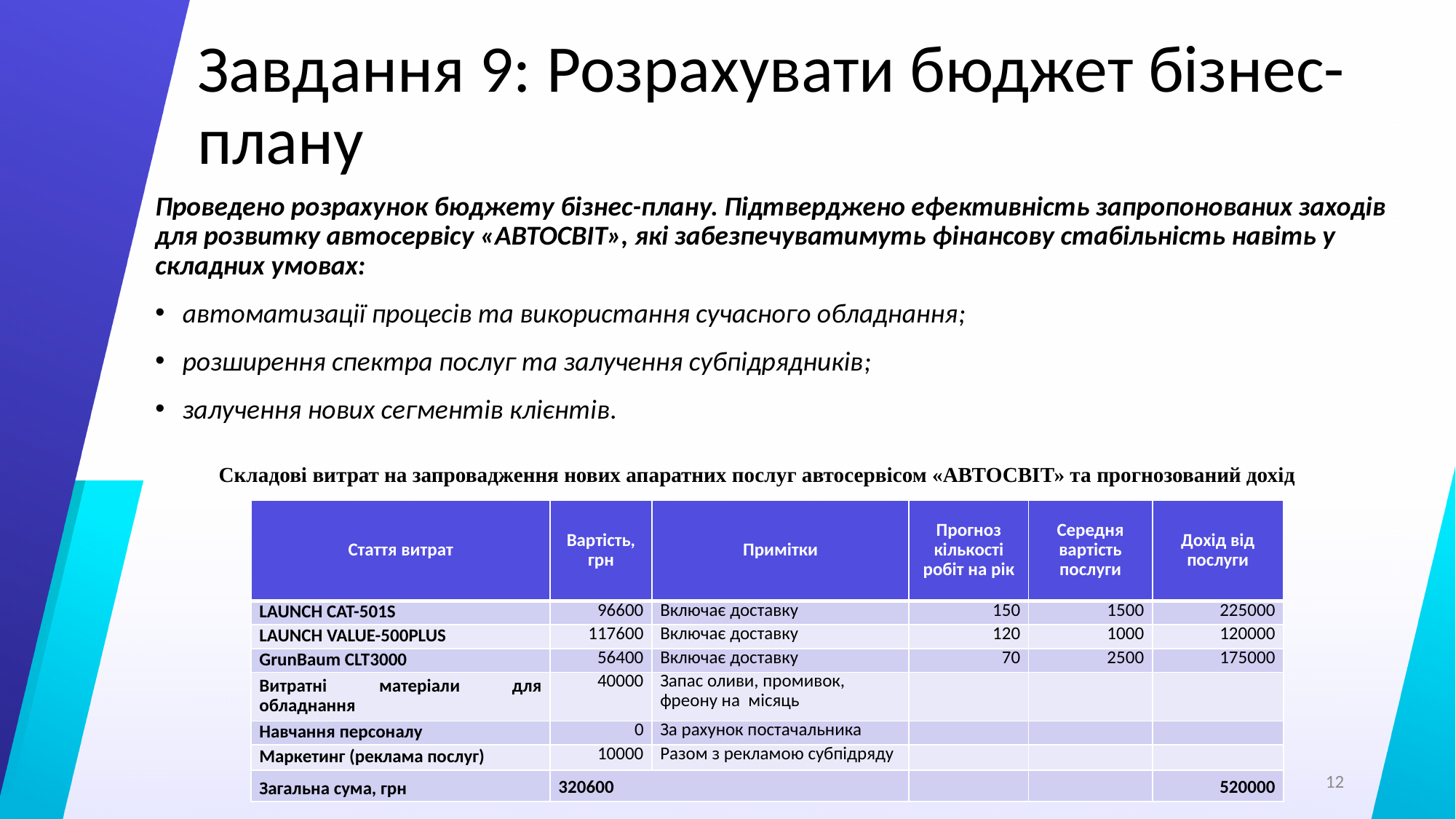

# Завдання 9: Розрахувати бюджет бізнес-плану
Проведено розрахунок бюджету бізнес-плану. Підтверджено ефективність запропонованих заходів для розвитку автосервісу «АВТОСВІТ», які забезпечуватимуть фінансову стабільність навіть у складних умовах:
автоматизації процесів та використання сучасного обладнання;
розширення спектра послуг та залучення субпідрядників;
залучення нових сегментів клієнтів.
Складові витрат на запровадження нових апаратних послуг автосервісом «АВТОСВІТ» та прогнозований дохід
| Стаття витрат | Вартість, грн | Примітки | Прогноз кількості робіт на рік | Середня вартість послуги | Дохід від послуги |
| --- | --- | --- | --- | --- | --- |
| LAUNCH CAT-501S | 96600 | Включає доставку | 150 | 1500 | 225000 |
| LAUNCH VALUE-500PLUS | 117600 | Включає доставку | 120 | 1000 | 120000 |
| GrunBaum CLT3000 | 56400 | Включає доставку | 70 | 2500 | 175000 |
| Витратні матеріали для обладнання | 40000 | Запас оливи, промивок, фреону на місяць |  |  |  |
| Навчання персоналу | 0 | За рахунок постачальника |  |  |  |
| Маркетинг (реклама послуг) | 10000 | Разом з рекламою субпідряду |  |  |  |
| Загальна сума, грн | 320600 |  |  |  | 520000 |
12